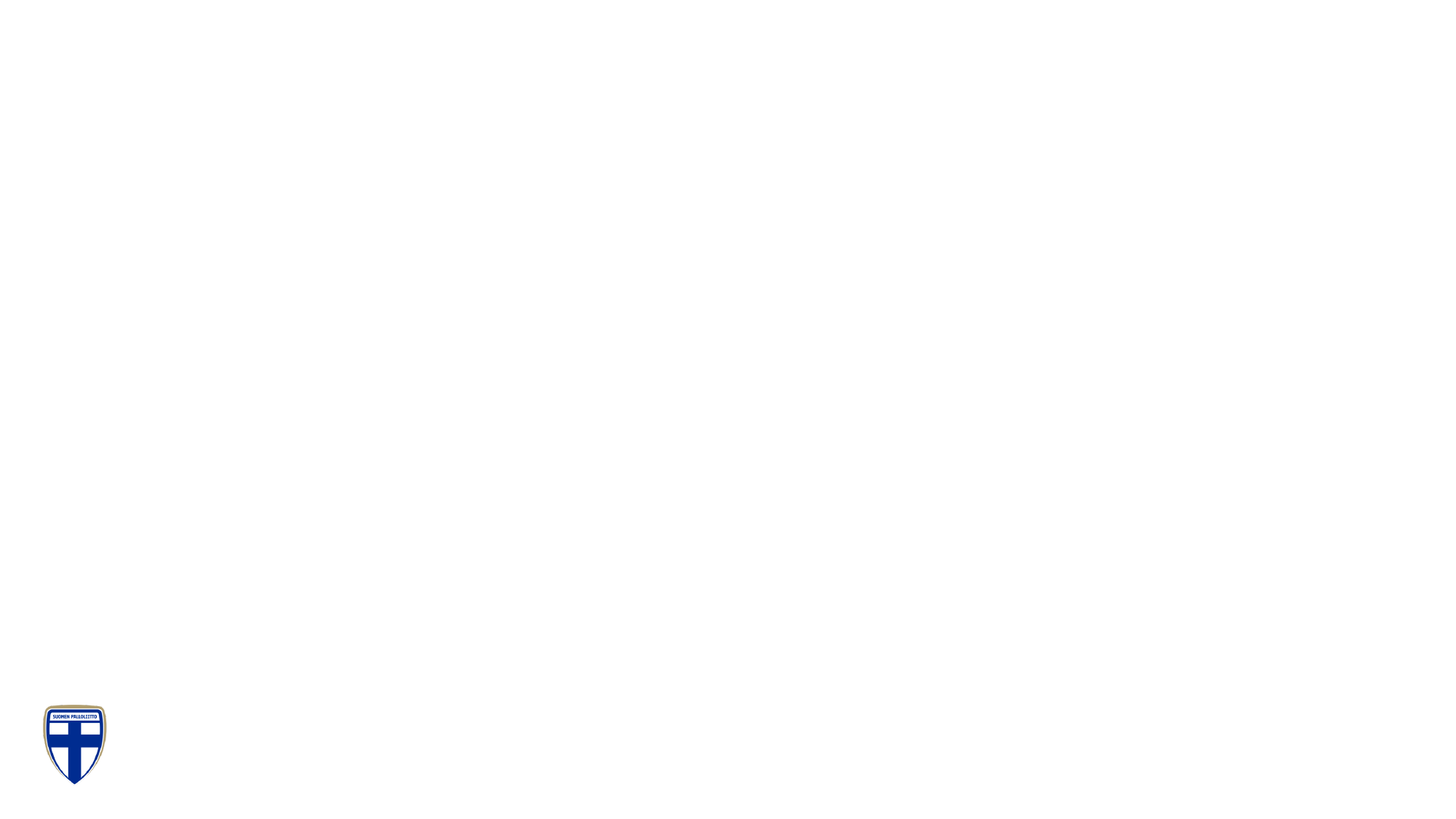

# Erillinen ilmoittautuminen Huuhkaja- ja Helmeripolun T1 ja T2 kehitysohjelmiin elokuussa